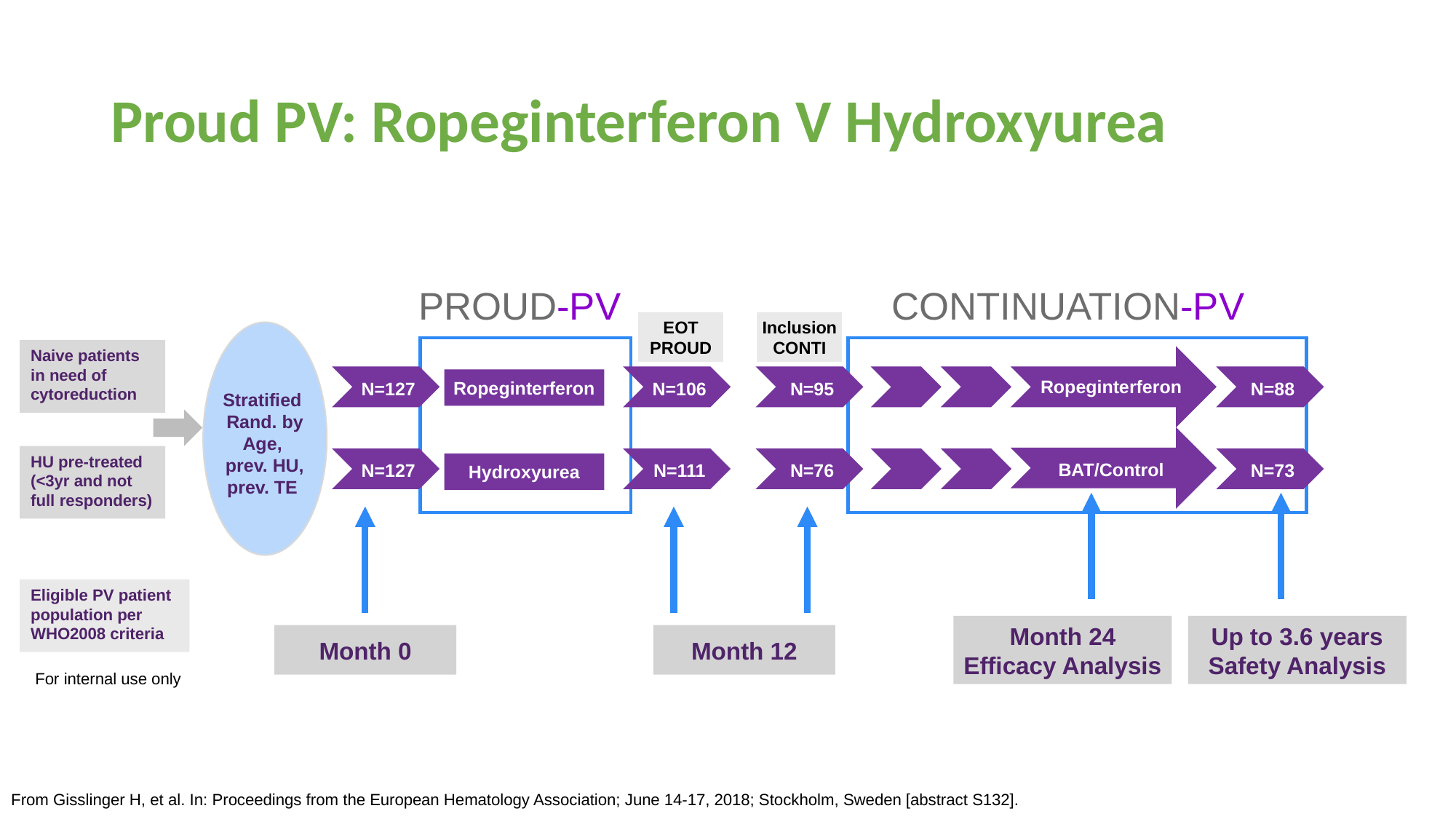

# Proud PV: Ropeginterferon V Hydroxyurea
PROUD-PV
CONTINUATION-PV
EOT
PROUD
Inclusion
CONTI

Stratified
Rand. by
Age,
prev. HU,
prev. TE

Naive patients
in need of
cytoreduction

N=127

N=106

N=95

N=88

Ropeginterferon
Ropeginterferon

HU pre-treated
(<3yr and not
full responders)

N=127

N=111

N=76

N=73
BAT/Control
Hydroxyurea
Eligible PV patient
population per
WHO2008 criteria
For internal use only
Month 24
Efficacy Analysis
Up to 3.6 years
Safety Analysis
Month 0
Month 12
From Gisslinger H, et al. In: Proceedings from the European Hematology Association; June 14-17, 2018; Stockholm, Sweden [abstract S132].